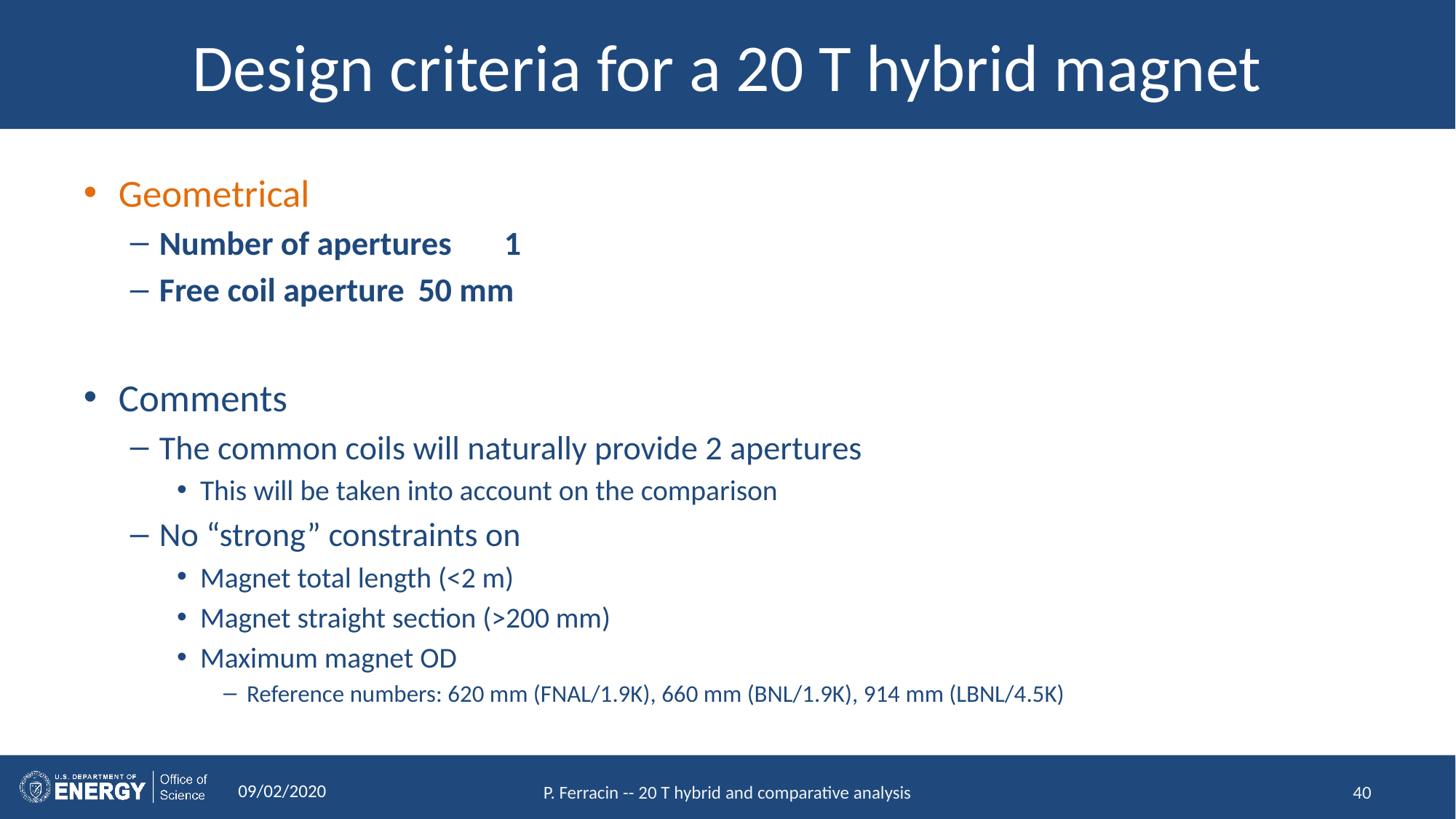

# Design criteria for a 20 T hybrid magnet
Geometrical
Number of apertures 					1
Free coil aperture 						50 mm

Comments
The common coils will naturally provide 2 apertures
This will be taken into account on the comparison
No “strong” constraints on
Magnet total length (<2 m)
Magnet straight section (>200 mm)
Maximum magnet OD
Reference numbers: 620 mm (FNAL/1.9K), 660 mm (BNL/1.9K), 914 mm (LBNL/4.5K)

09/02/2020
P. Ferracin -- 20 T hybrid and comparative analysis
40